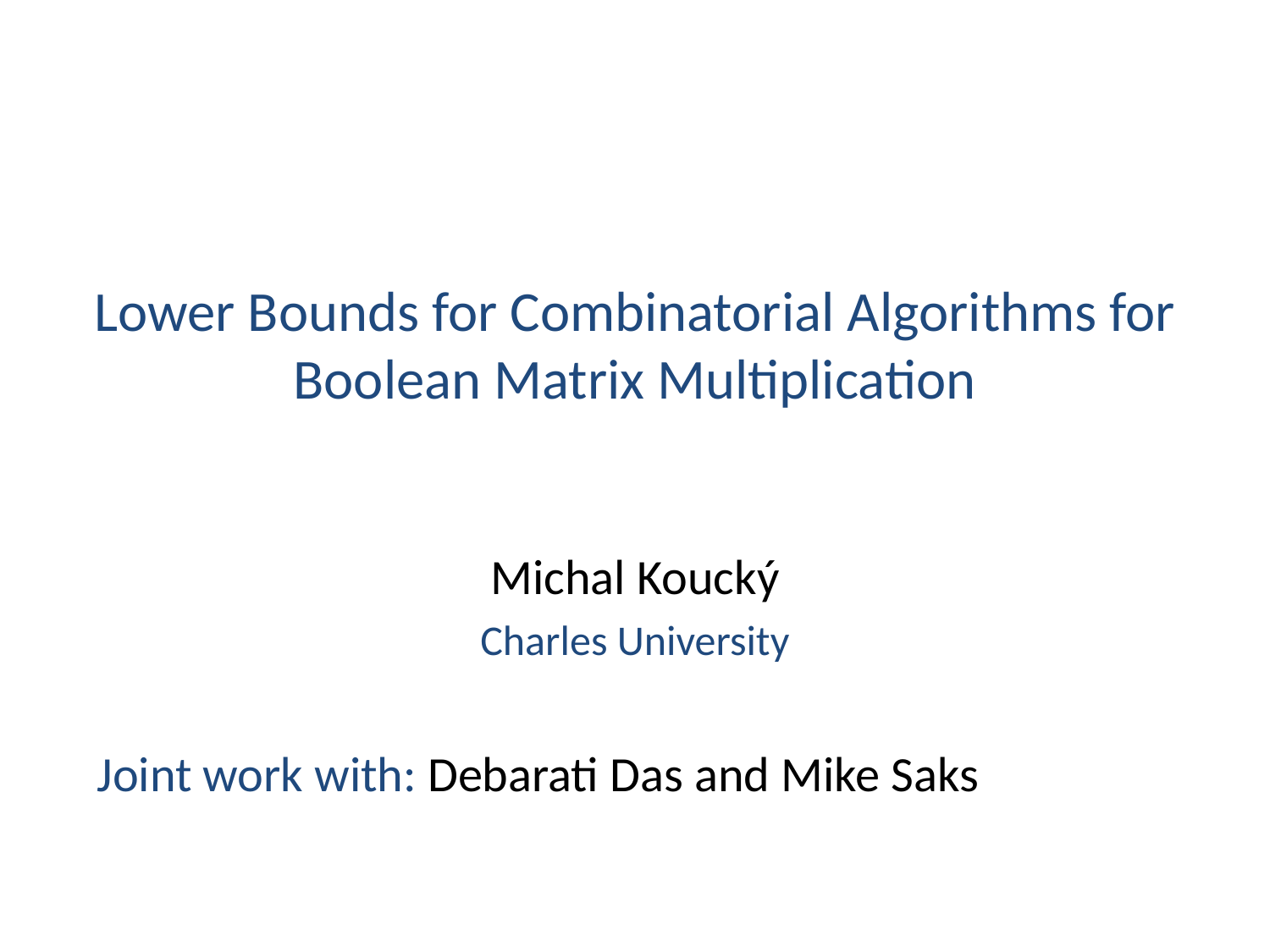

# Lower Bounds for Combinatorial Algorithms for Boolean Matrix Multiplication
Michal Koucký
Charles University

Joint work with: Debarati Das and Mike Saks